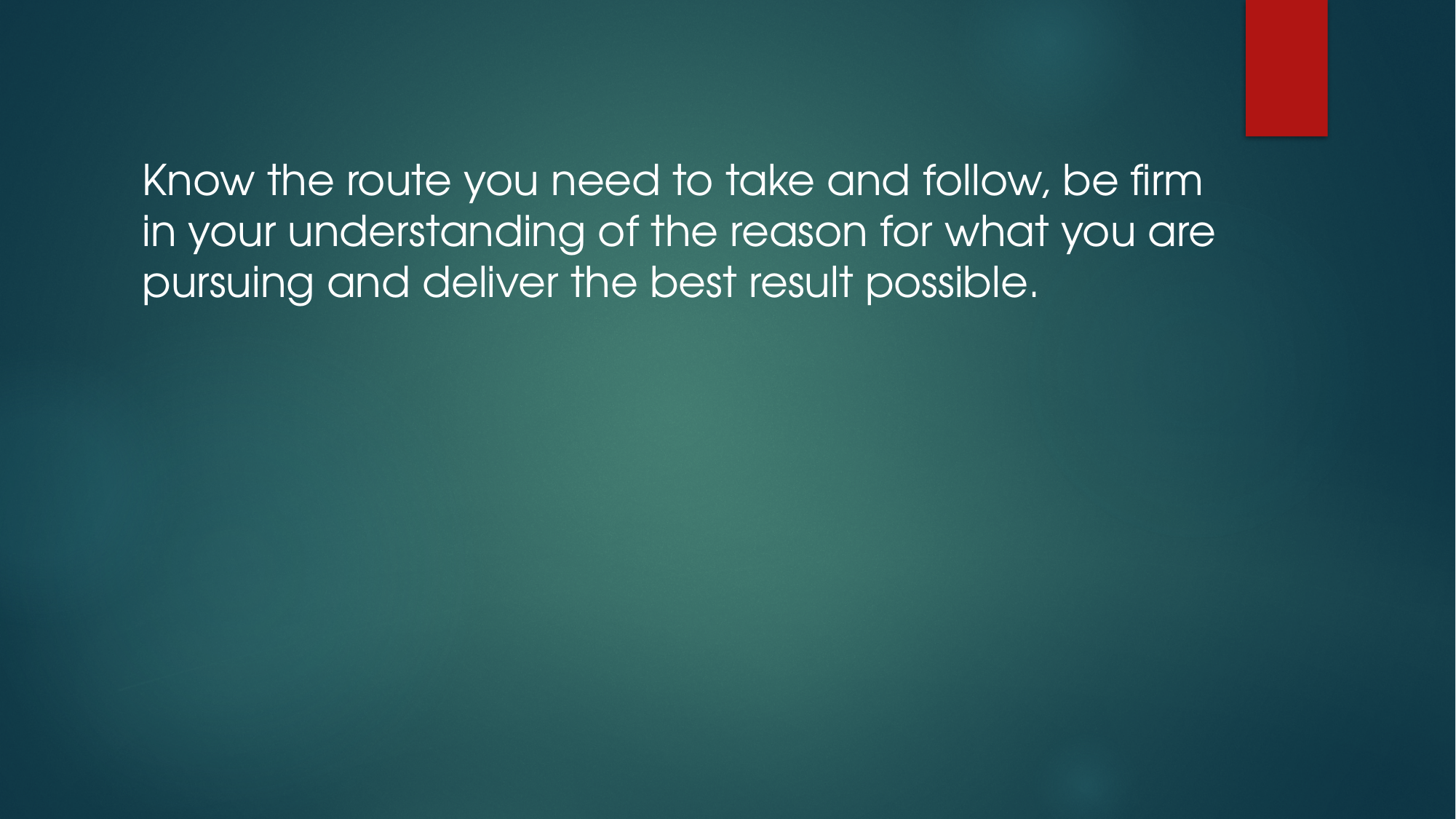

Know the route you need to take and follow, be firm in your understanding of the reason for what you are pursuing and deliver the best result possible.